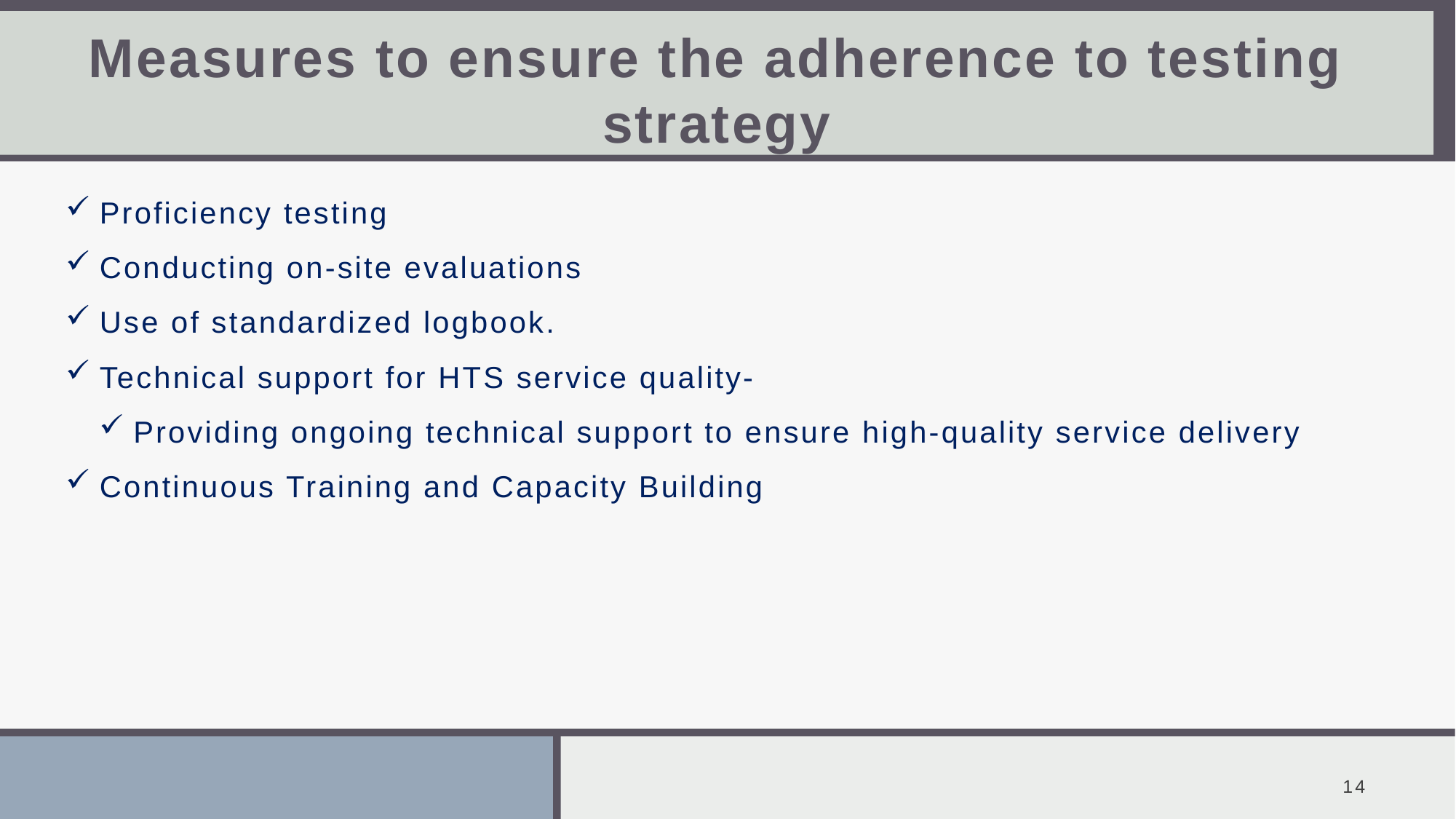

# Measures to ensure the adherence to testing strategy
Proficiency testing
Conducting on-site evaluations
Use of standardized logbook.
Technical support for HTS service quality-
Providing ongoing technical support to ensure high-quality service delivery
Continuous Training and Capacity Building

14